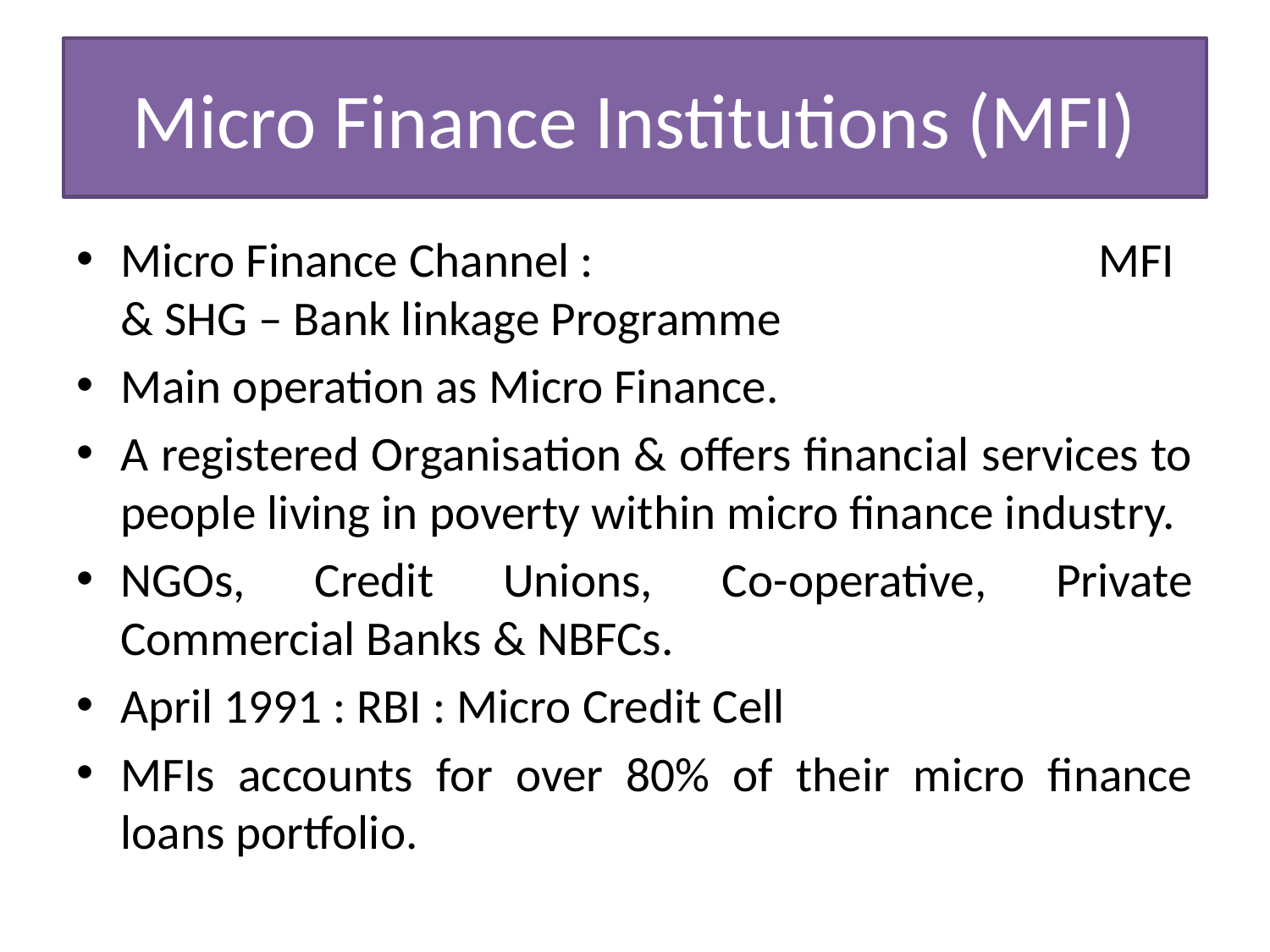

# Micro Finance Institutions (MFI)
Micro Finance Channel :                                              MFI & SHG – Bank linkage Programme
Main operation as Micro Finance.
A registered Organisation & offers financial services to people living in poverty within micro finance industry.
NGOs, Credit Unions, Co-operative, Private Commercial Banks & NBFCs.
April 1991 : RBI : Micro Credit Cell
MFIs accounts for over 80% of their micro finance loans portfolio.